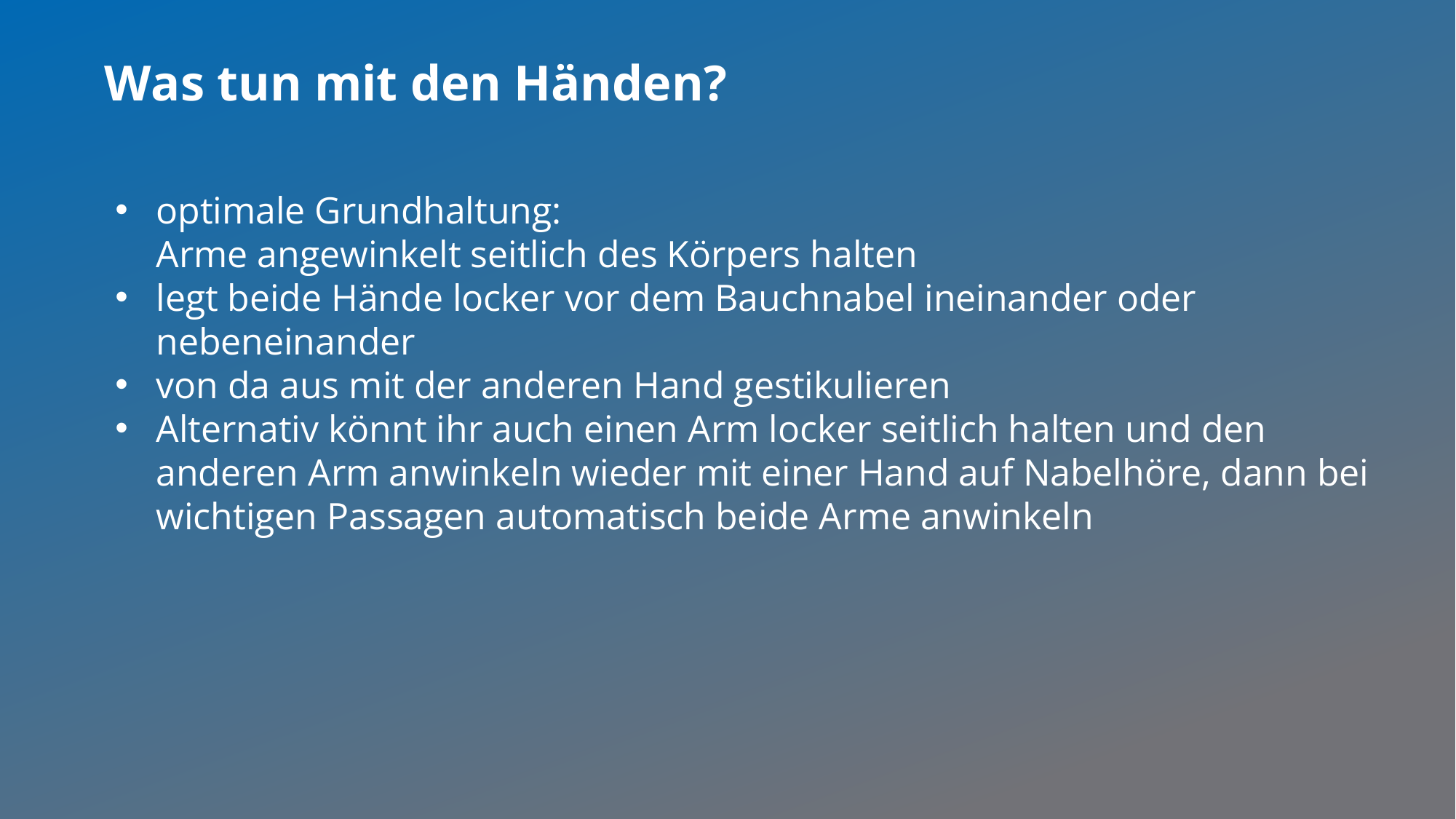

# Was tun mit den Händen?
optimale Grundhaltung:
Arme angewinkelt seitlich des Körpers halten
legt beide Hände locker vor dem Bauchnabel ineinander oder nebeneinander
von da aus mit der anderen Hand gestikulieren
Alternativ könnt ihr auch einen Arm locker seitlich halten und den anderen Arm anwinkeln wieder mit einer Hand auf Nabelhöre, dann bei wichtigen Passagen automatisch beide Arme anwinkeln